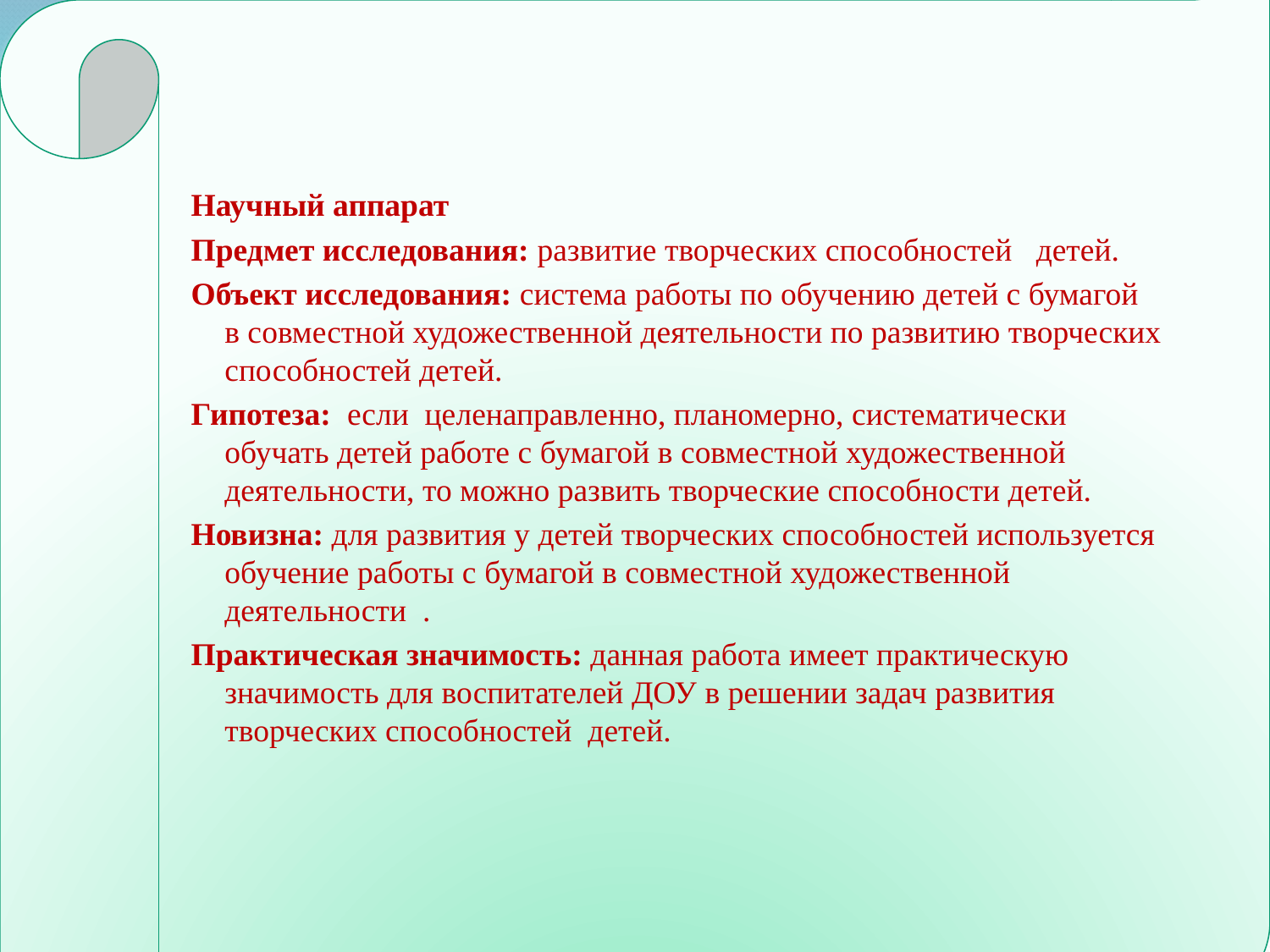

Научный аппарат
Предмет исследования: развитие творческих способностей   детей.
Объект исследования: система работы по обучению детей с бумагой  в совместной художественной деятельности по развитию творческих способностей детей.
Гипотеза:  если  целенаправленно, планомерно, систематически обучать детей работе с бумагой в совместной художественной деятельности, то можно развить творческие способности детей.
Новизна: для развития у детей творческих способностей используется обучение работы с бумагой в совместной художественной деятельности  .
Практическая значимость: данная работа имеет практическую значимость для воспитателей ДОУ в решении задач развития творческих способностей  детей.